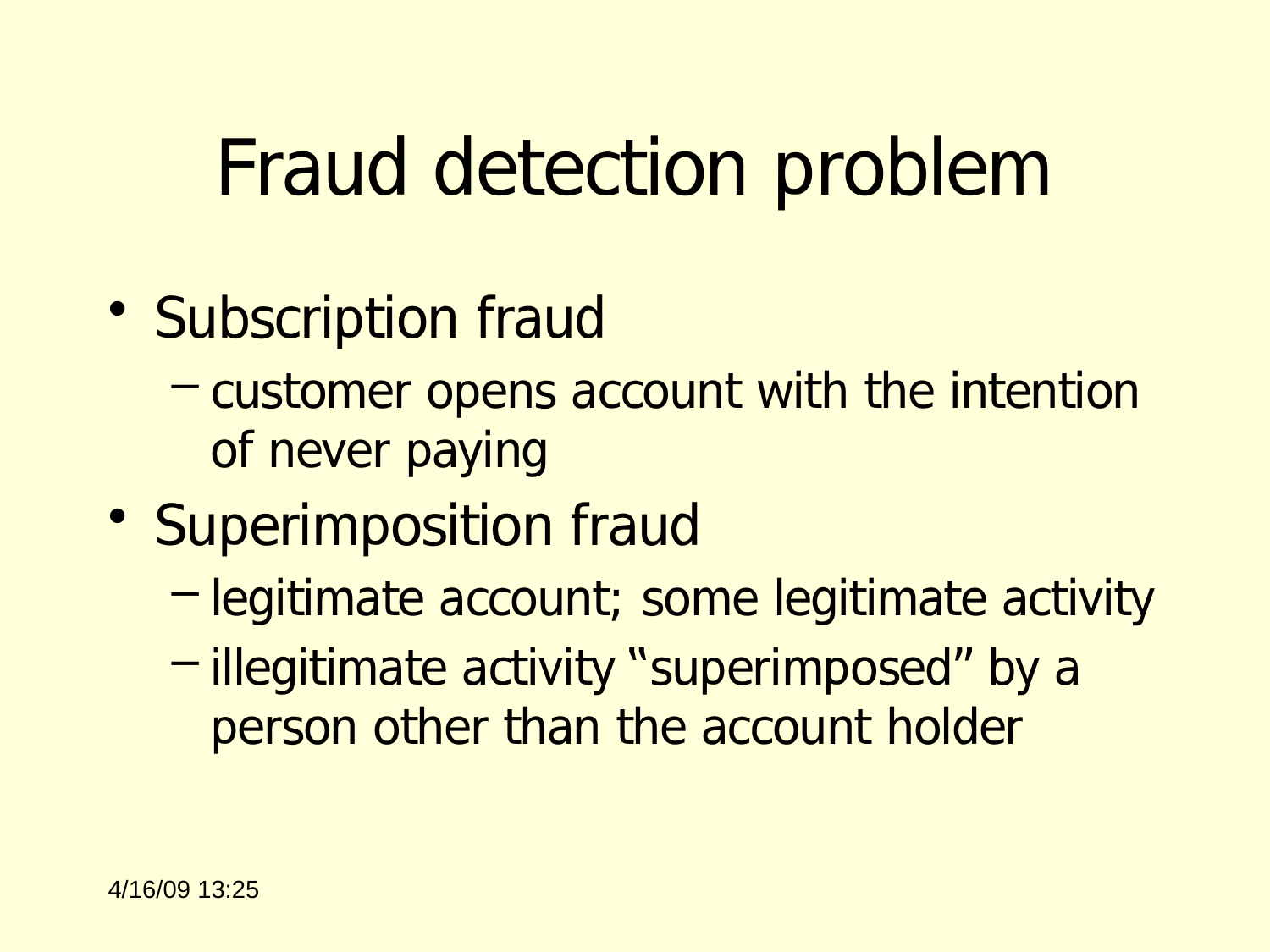

# Fraud detection problem
Subscription fraud
customer opens account with the intention of never paying
Superimposition fraud
legitimate account; some legitimate activity
illegitimate activity “superimposed” by a person other than the account holder
4/16/09 13:25